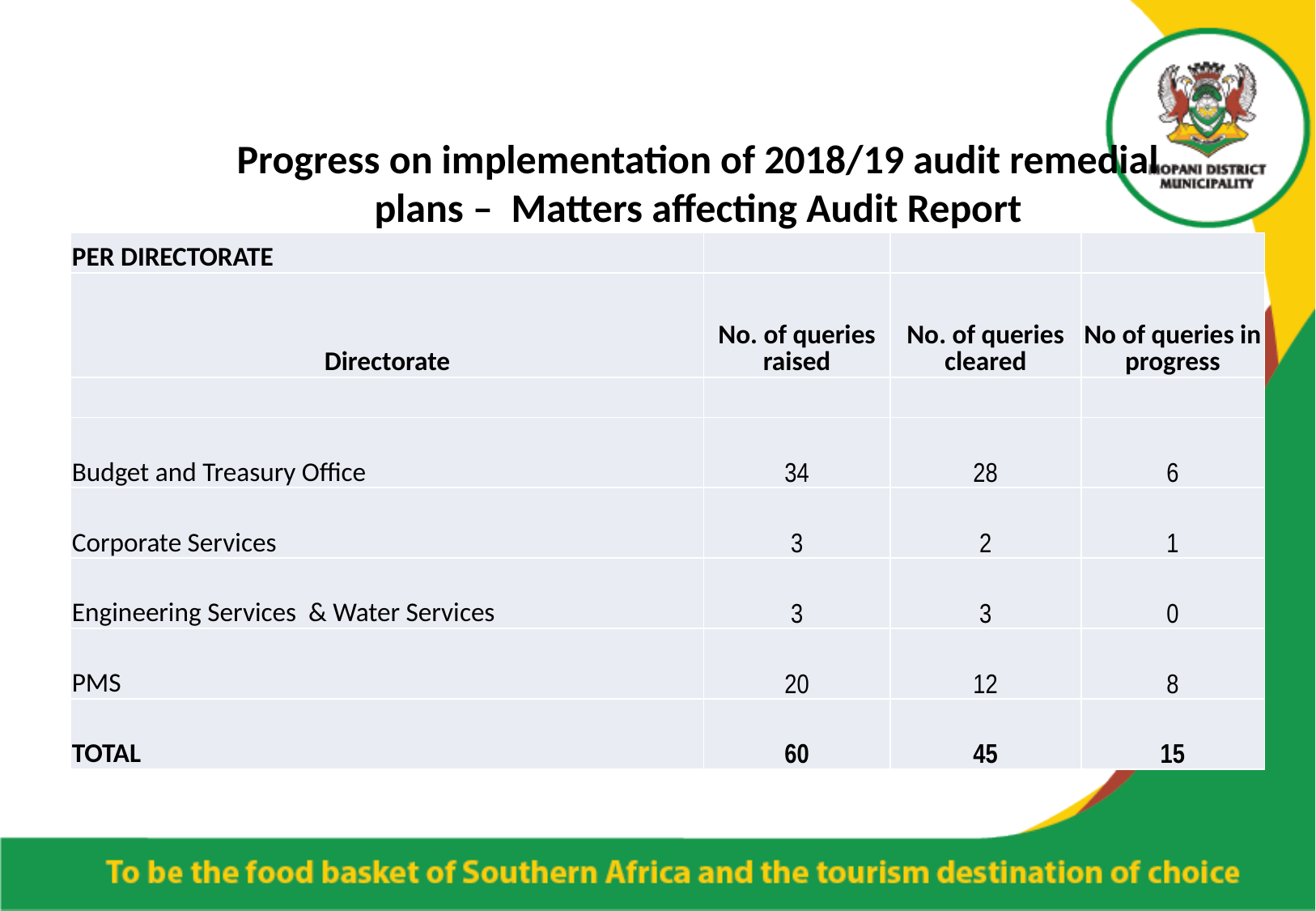

# Progress on implementation of 2018/19 audit remedial plans –  Matters affecting Audit Report
| PER DIRECTORATE |  |  |  |
| --- | --- | --- | --- |
| Directorate | No. of queries raised | No. of queries cleared | No of queries in progress |
|  |  |  |  |
| Budget and Treasury Office | 34 | 28 | 6 |
| Corporate Services | 3 | 2 | 1 |
| Engineering Services & Water Services | 3 | 3 | 0 |
| PMS | 20 | 12 | 8 |
| TOTAL | 60 | 45 | 15 |